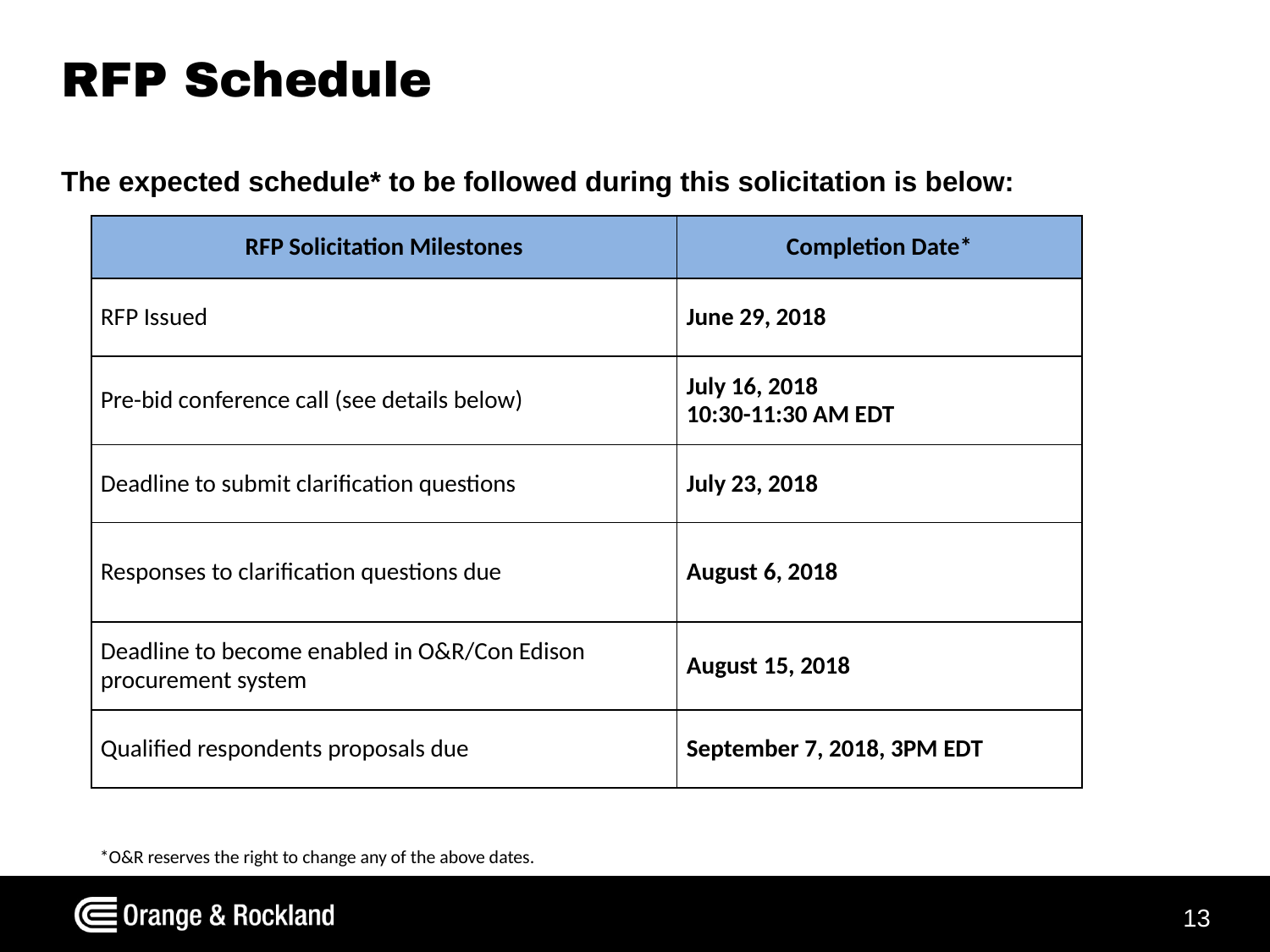

# RFP Schedule
The expected schedule* to be followed during this solicitation is below:
| RFP Solicitation Milestones | Completion Date\* |
| --- | --- |
| RFP Issued | June 29, 2018 |
| Pre-bid conference call (see details below) | July 16, 2018 10:30-11:30 AM EDT |
| Deadline to submit clarification questions | July 23, 2018 |
| Responses to clarification questions due | August 6, 2018 |
| Deadline to become enabled in O&R/Con Edison procurement system | August 15, 2018 |
| Qualified respondents proposals due | September 7, 2018, 3PM EDT |
*O&R reserves the right to change any of the above dates.
13